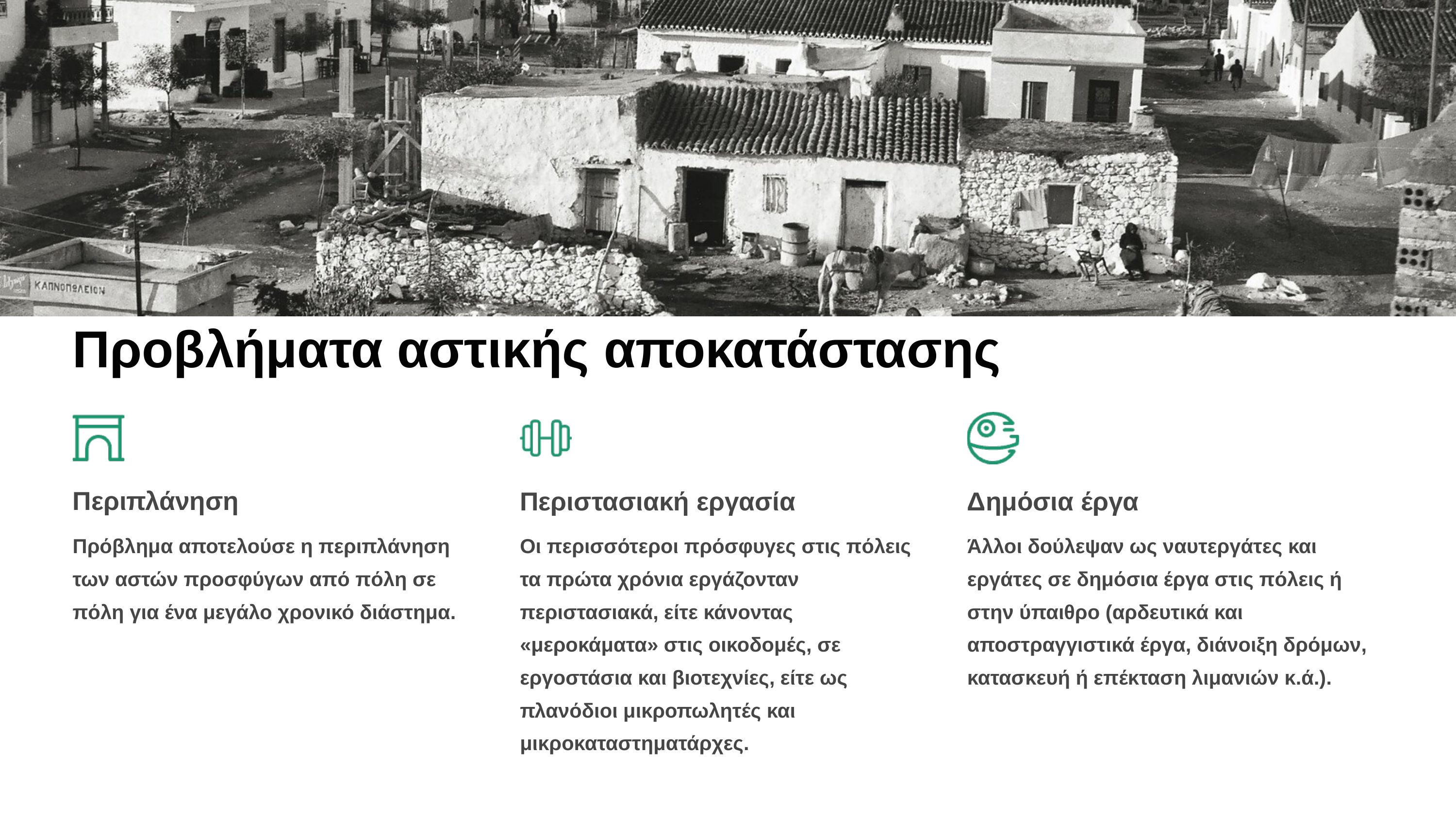

Προβλήματα αστικής αποκατάστασης

Περιπλάνηση

Περιστασιακή εργασία

Δημόσια έργα

Πρόβλημα αποτελούσε η περιπλάνηση των αστών προσφύγων από πόλη σε πόλη για ένα μεγάλο χρονικό διάστημα.

Οι περισσότεροι πρόσφυγες στις πόλεις τα πρώτα χρόνια εργάζονταν περιστασιακά, είτε κάνοντας «μεροκάματα» στις οικοδομές, σε εργοστάσια και βιοτεχνίες, είτε ως πλανόδιοι μικροπωλητές και μικροκαταστηματάρχες.

Άλλοι δούλεψαν ως ναυτεργάτες και εργάτες σε δημόσια έργα στις πόλεις ή στην ύπαιθρο (αρδευτικά και αποστραγγιστικά έργα, διάνοιξη δρόμων, κατασκευή ή επέκταση λιμανιών κ.ά.).